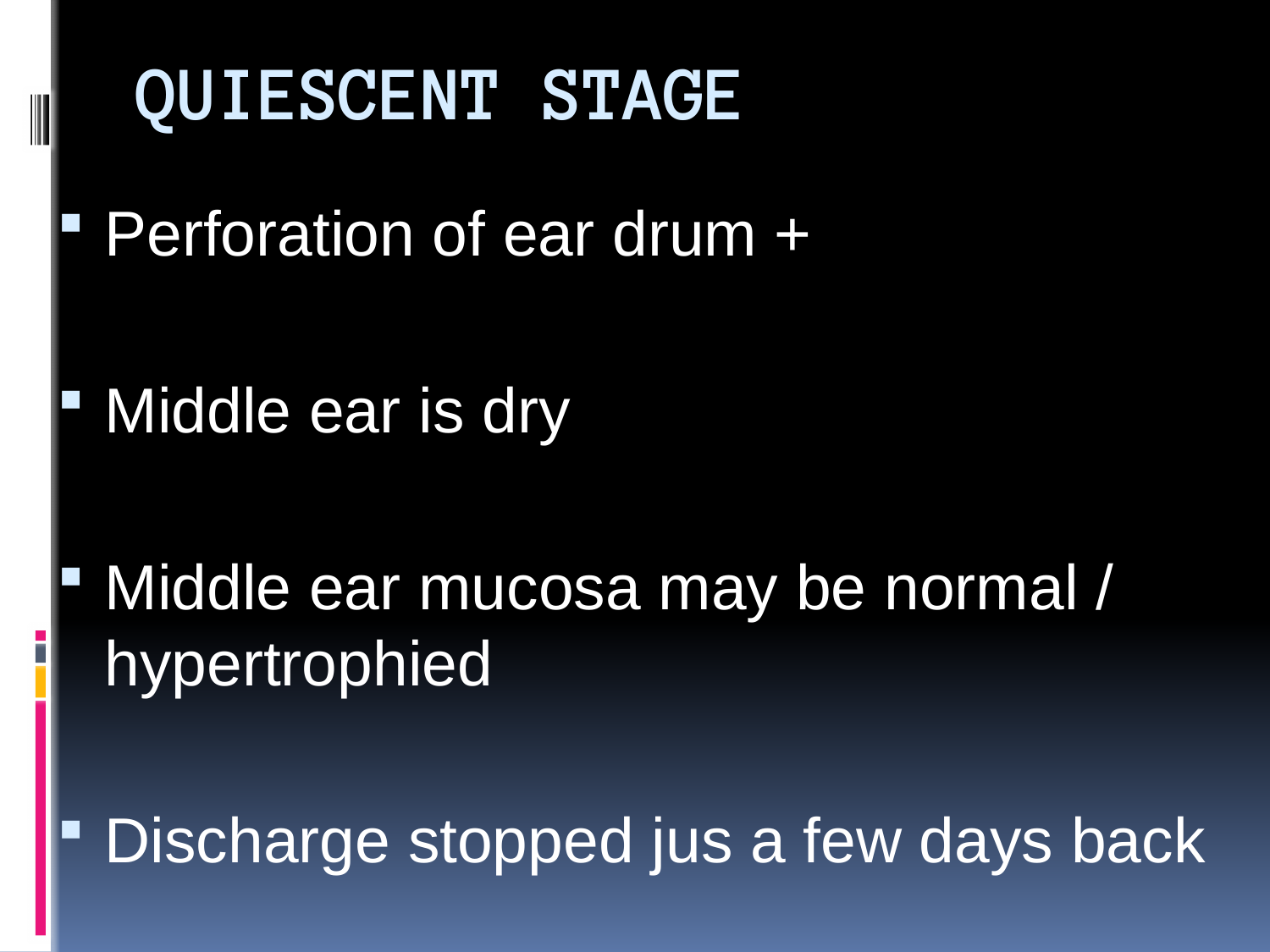

# QUIESCENT STAGE
Perforation of ear drum +

Middle ear is dry

Middle ear mucosa may be normal / hypertrophied

Discharge stopped jus a few days back